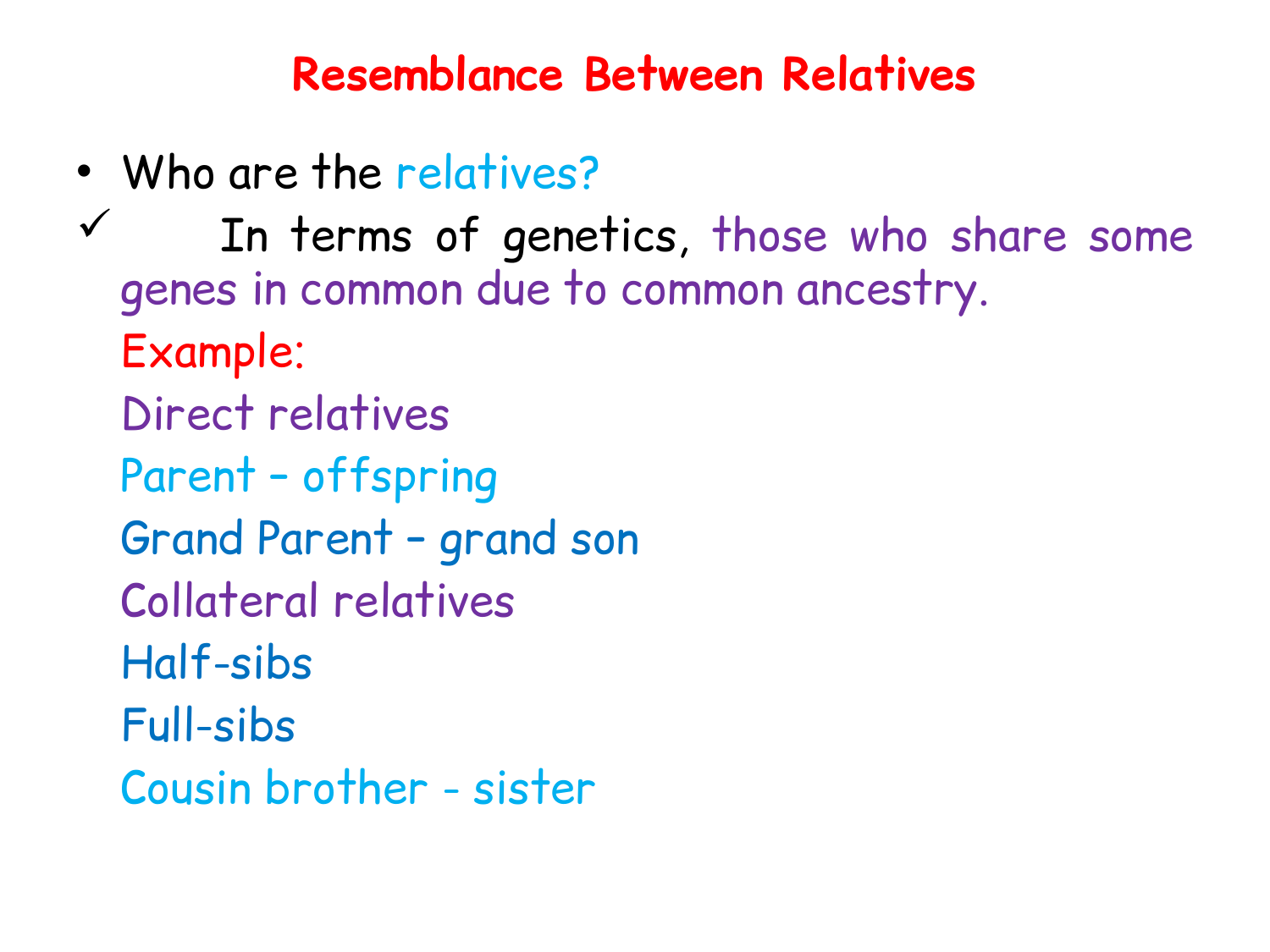

# Resemblance Between Relatives
Who are the relatives?
	In terms of genetics, those who share some genes in common due to common ancestry.
	Example:
		Direct relatives
			Parent – offspring
			Grand Parent – grand son
		Collateral relatives
			Half-sibs
			Full-sibs
			Cousin brother - sister